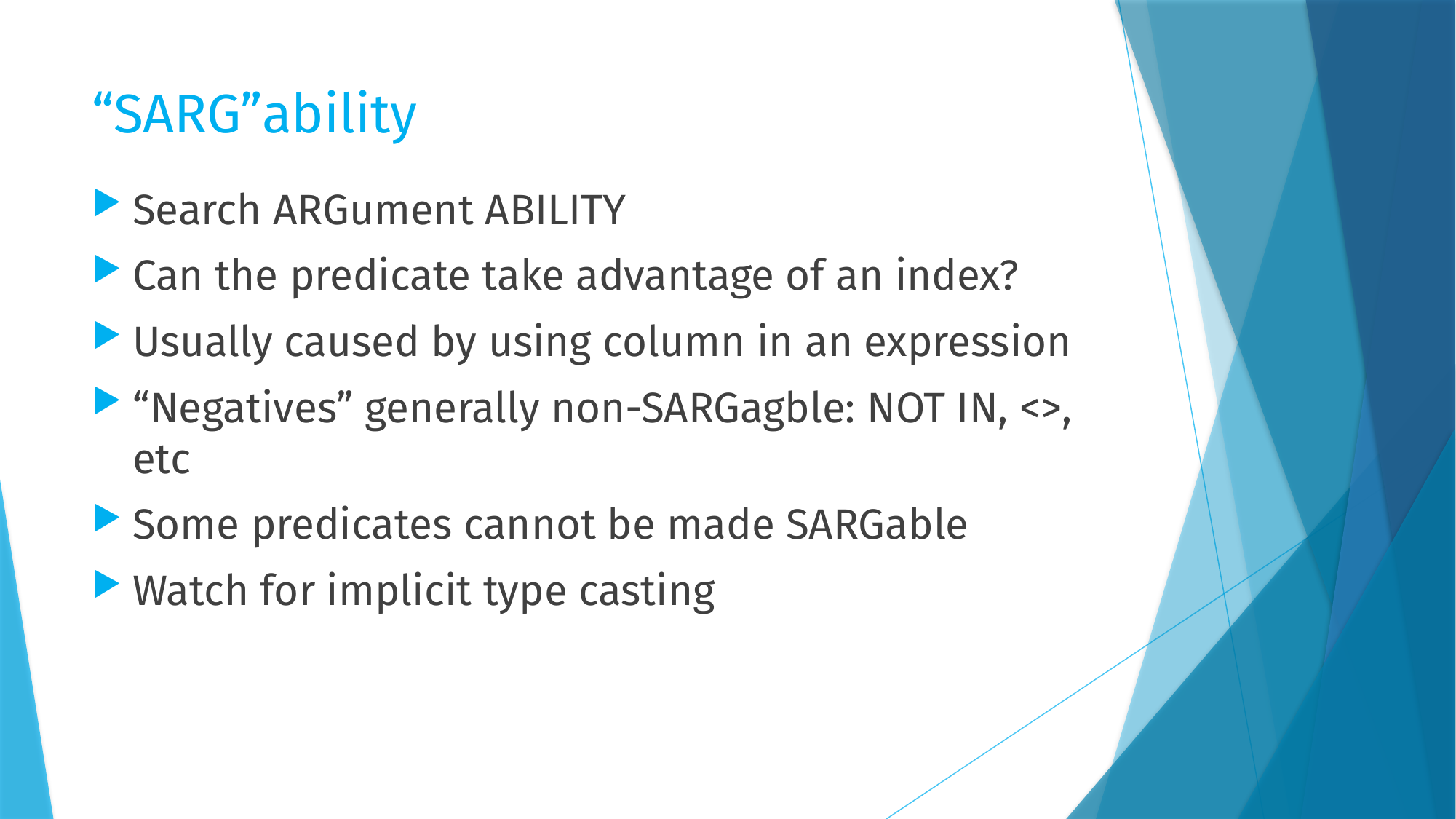

# “SARG”ability
Search ARGument ABILITY
Can the predicate take advantage of an index?
Usually caused by using column in an expression
“Negatives” generally non-SARGagble: NOT IN, <>, etc
Some predicates cannot be made SARGable
Watch for implicit type casting